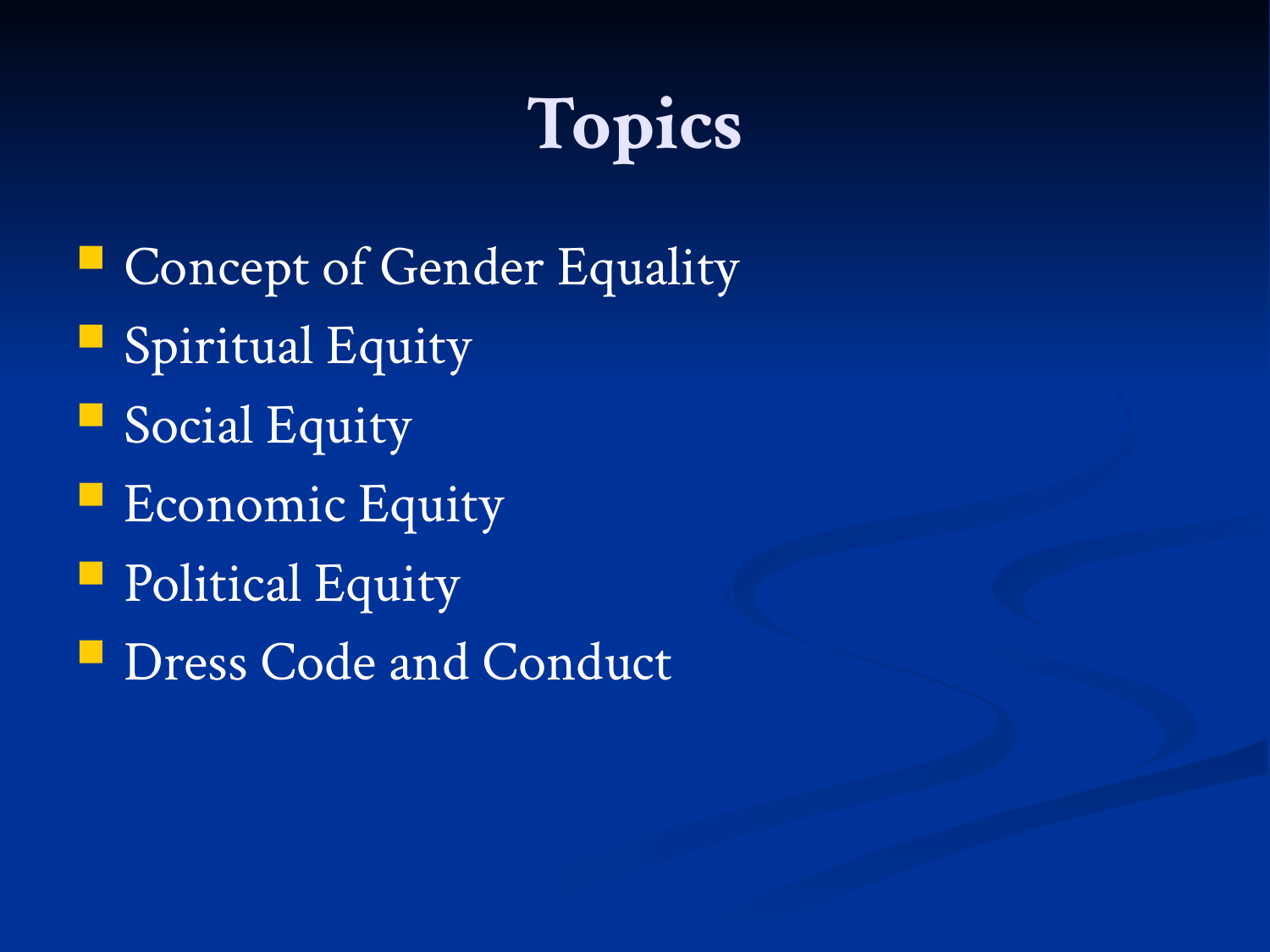

# Topics
Concept of Gender Equality
Spiritual Equity
Social Equity
Economic Equity
Political Equity
Dress Code and Conduct